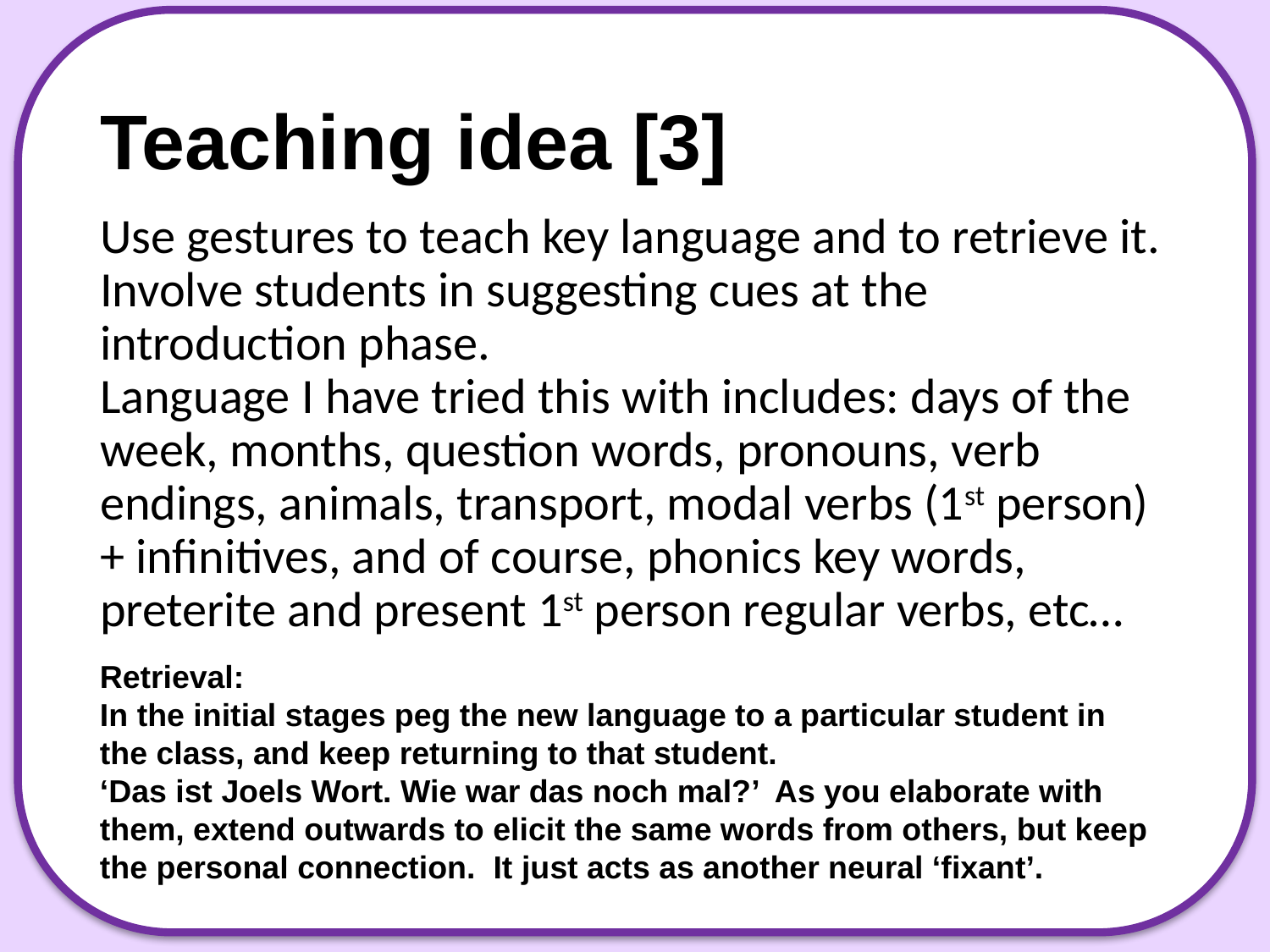

# Teaching idea [3]
Use gestures to teach key language and to retrieve it.
Involve students in suggesting cues at the introduction phase.
Language I have tried this with includes: days of the week, months, question words, pronouns, verb endings, animals, transport, modal verbs (1st person) + infinitives, and of course, phonics key words, preterite and present 1st person regular verbs, etc…
Retrieval:
In the initial stages peg the new language to a particular student in the class, and keep returning to that student.
‘Das ist Joels Wort. Wie war das noch mal?’  As you elaborate with them, extend outwards to elicit the same words from others, but keep the personal connection.  It just acts as another neural ‘fixant’.